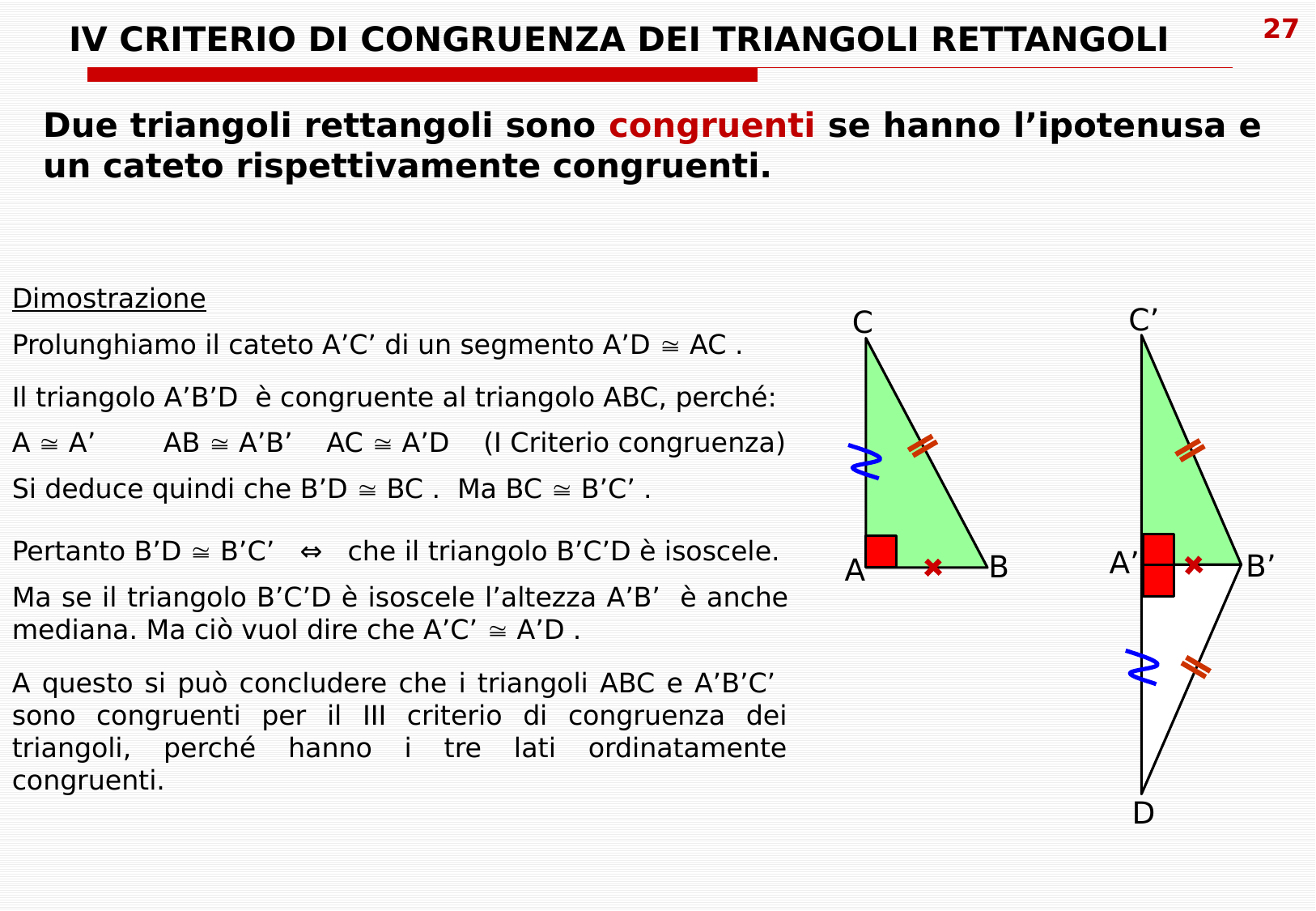

# IV CRITERIO DI CONGRUENZA DEI TRIANGOLI RETTANGOLI
Due triangoli rettangoli sono congruenti se hanno l’ipotenusa e un cateto rispettivamente congruenti.
Dimostrazione
Prolunghiamo il cateto A’C’ di un segmento A’D ≅ AC .
C’
C

Il triangolo A’B’D  è congruente al triangolo ABC, perché:
A ≅ A’        AB ≅ A’B’    AC ≅ A’D    (I Criterio congruenza)
Si deduce quindi che B’D ≅ BC .  Ma BC ≅ B’C’ .

Pertanto B’D ≅ B’C’   ⇔   che il triangolo B’C’D è isoscele.
Ma se il triangolo B’C’D è isoscele l’altezza A’B’  è anche mediana. Ma ciò vuol dire che A’C’ ≅ A’D .

A’
B’
B
A

A questo si può concludere che i triangoli ABC e A’B’C’  sono congruenti per il III criterio di congruenza dei triangoli, perché hanno i tre lati ordinatamente congruenti.
D